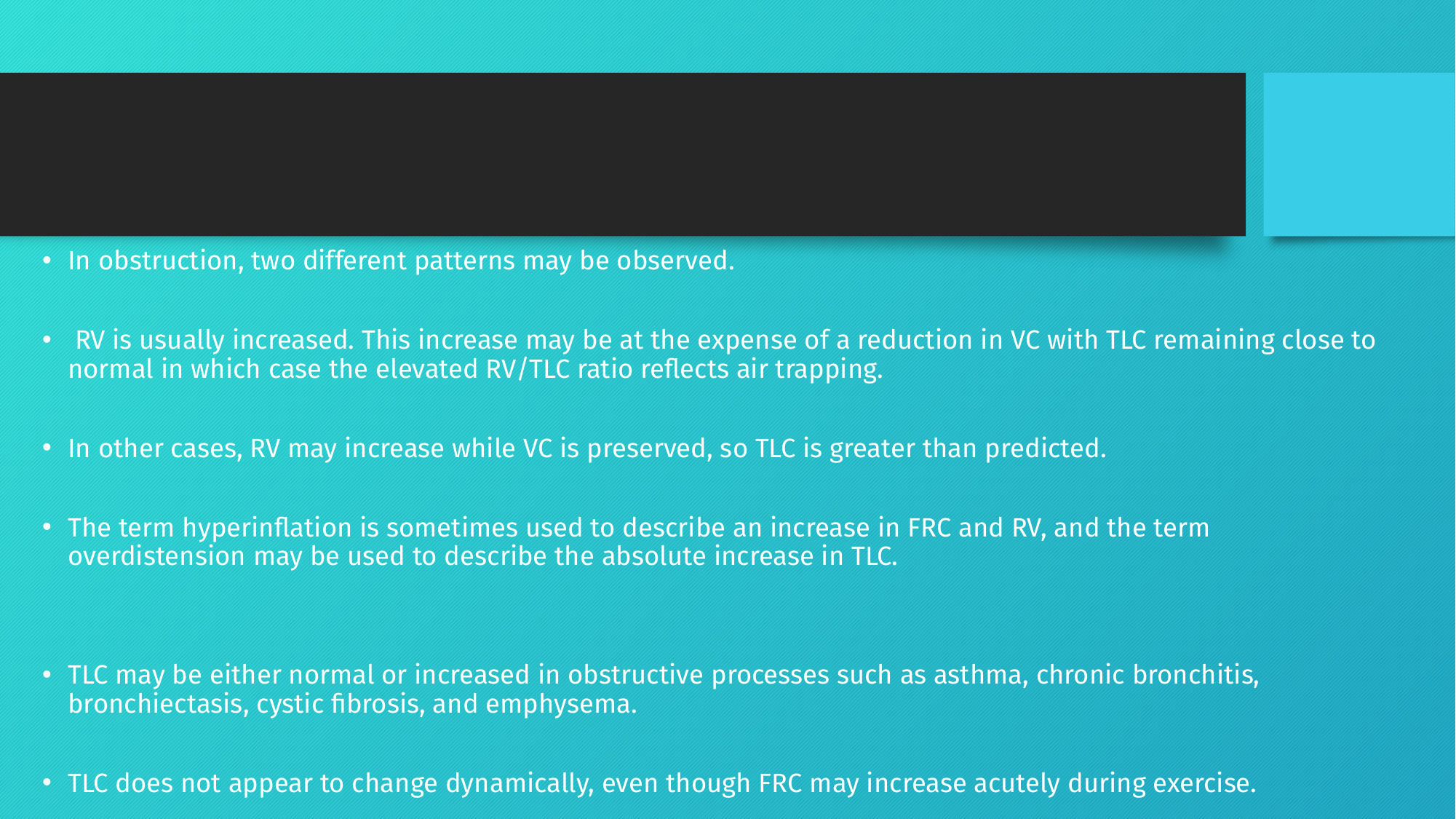

#
In obstruction, two different patterns may be observed.

 RV is usually increased. This increase may be at the expense of a reduction in VC with TLC remaining close to normal in which case the elevated RV/TLC ratio reflects air trapping.

In other cases, RV may increase while VC is preserved, so TLC is greater than predicted.

The term hyperinflation is sometimes used to describe an increase in FRC and RV, and the term overdistension may be used to describe the absolute increase in TLC.

TLC may be either normal or increased in obstructive processes such as asthma, chronic bronchitis, bronchiectasis, cystic fibrosis, and emphysema.

TLC does not appear to change dynamically, even though FRC may increase acutely during exercise.